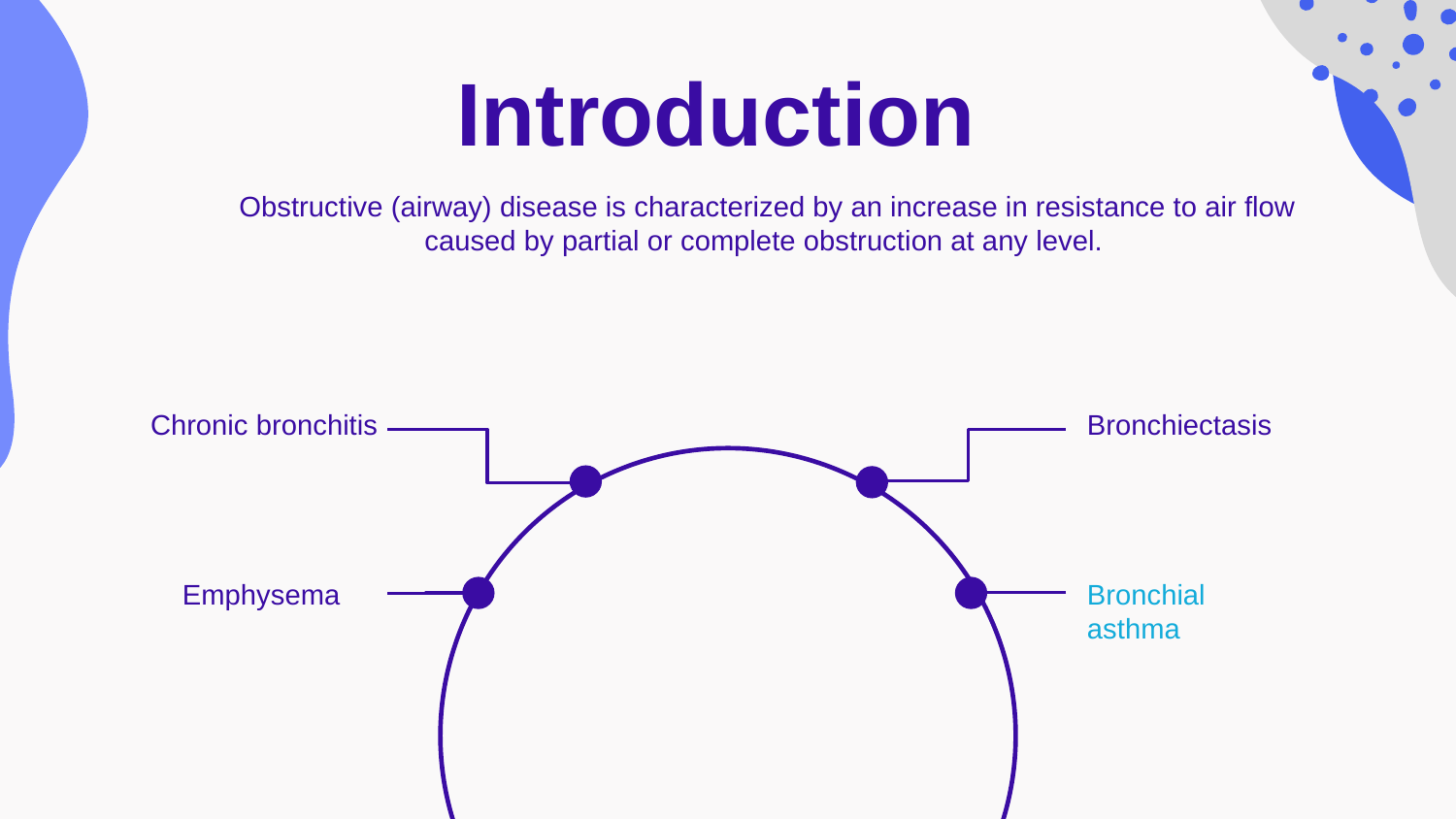

# Introduction
Obstructive (airway) disease is characterized by an increase in resistance to air flow caused by partial or complete obstruction at any level.

Chronic bronchitis

Bronchiectasis

Emphysema

Bronchial asthma